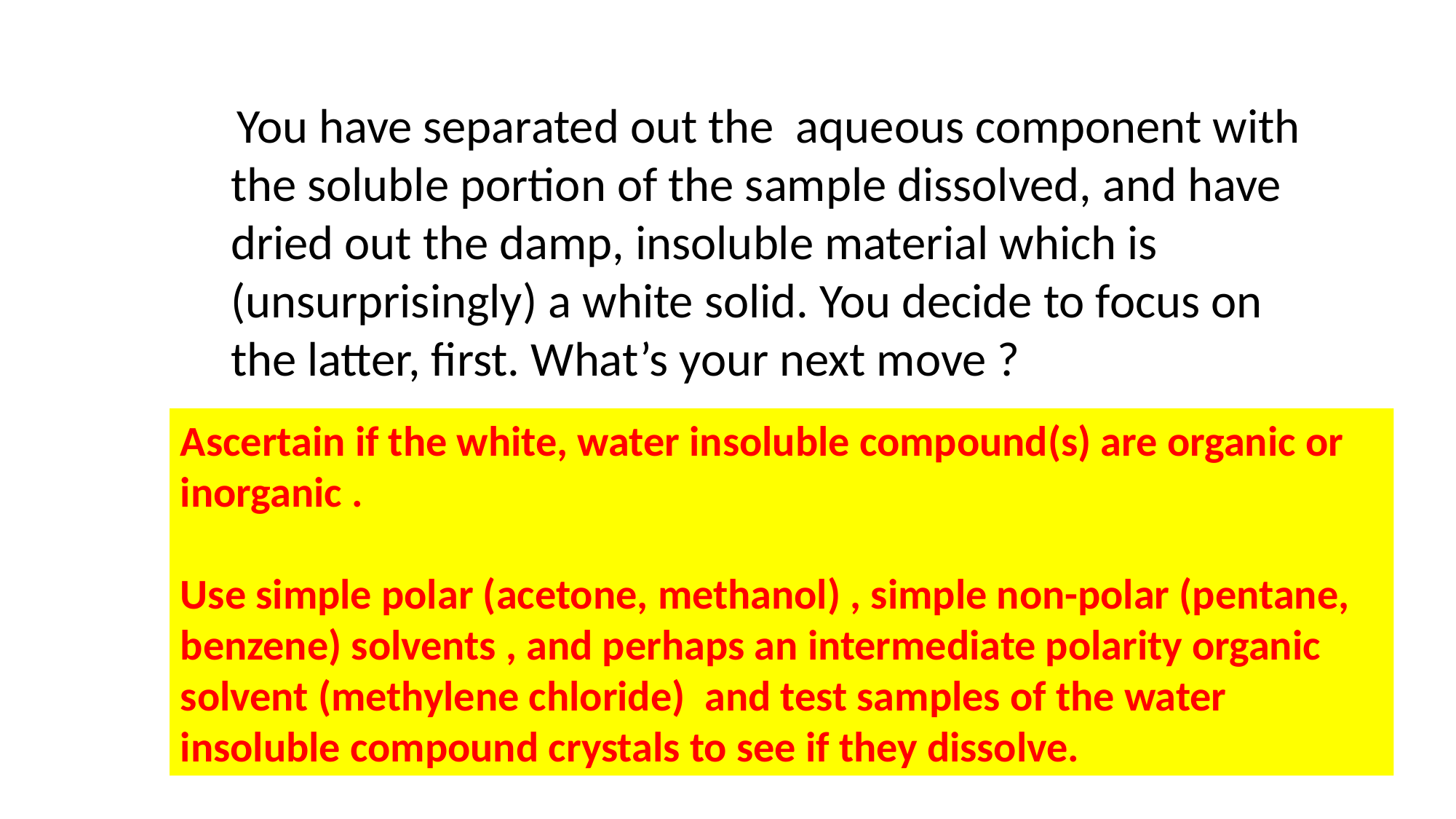

You have separated out the  aqueous component with the soluble portion of the sample dissolved, and have dried out the damp, insoluble material which is (unsurprisingly) a white solid. You decide to focus on the latter, first. What’s your next move ?
Ascertain if the white, water insoluble compound(s) are organic or inorganic .

Use simple polar (acetone, methanol) , simple non-polar (pentane, benzene) solvents , and perhaps an intermediate polarity organic solvent (methylene chloride)  and test samples of the water insoluble compound crystals to see if they dissolve.